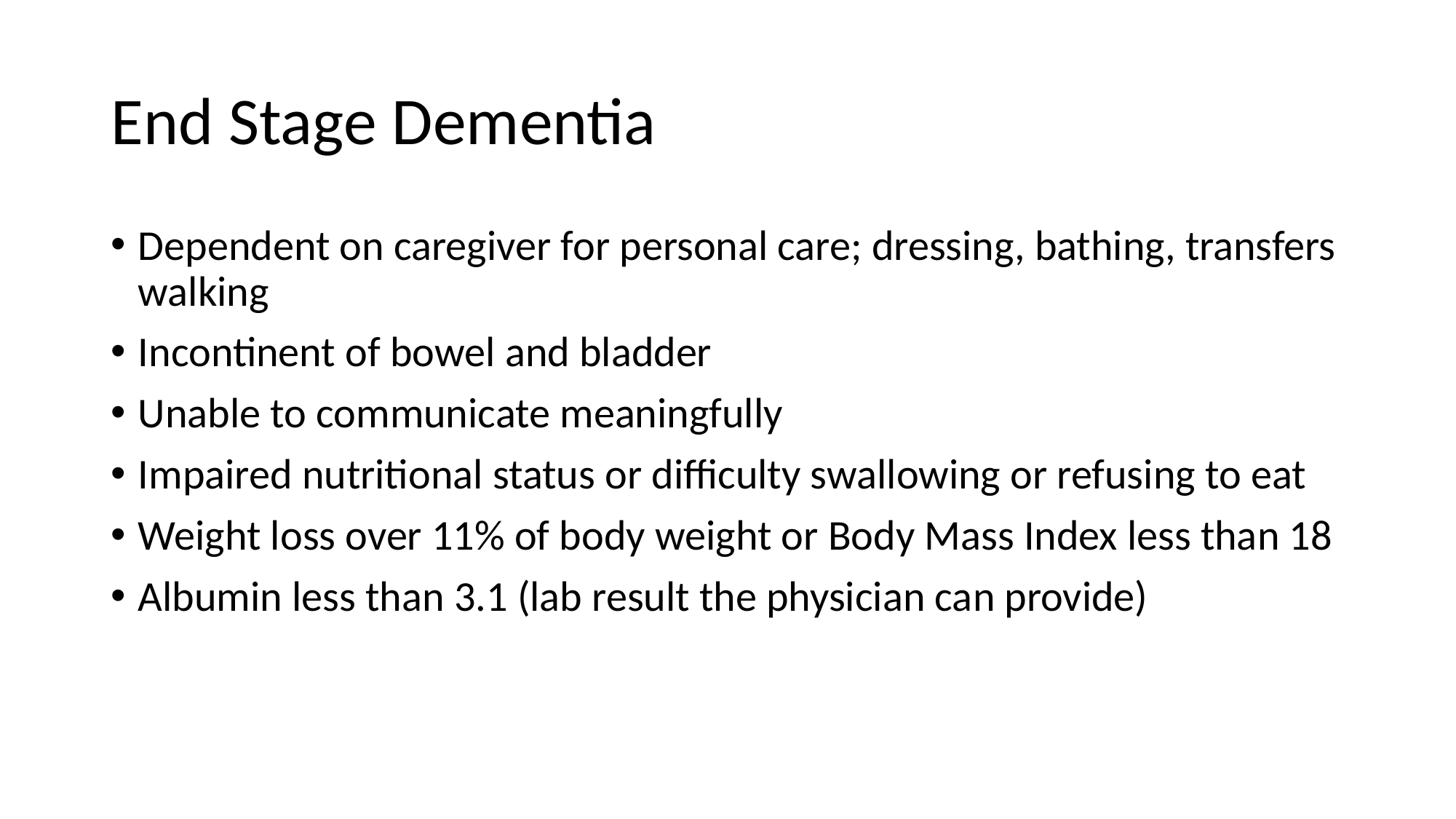

# End Stage Dementia
Dependent on caregiver for personal care; dressing, bathing, transfers walking
Incontinent of bowel and bladder
Unable to communicate meaningfully
Impaired nutritional status or difficulty swallowing or refusing to eat
Weight loss over 11% of body weight or Body Mass Index less than 18
Albumin less than 3.1 (lab result the physician can provide)